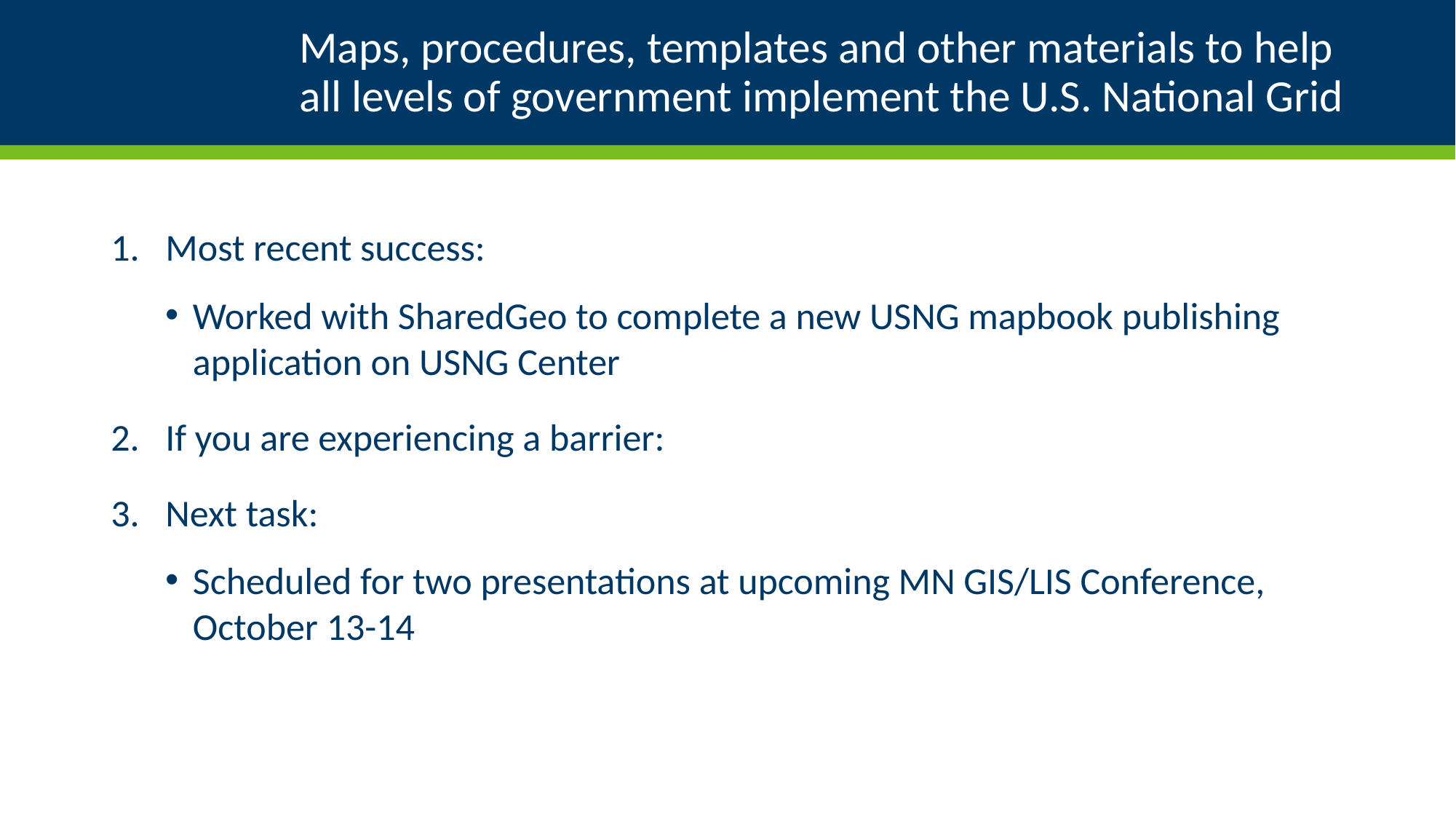

# Maps, procedures, templates and other materials to help all levels of government implement the U.S. National Grid
Most recent success:
Worked with SharedGeo to complete a new USNG mapbook publishing application on USNG Center
If you are experiencing a barrier:
Next task:
Scheduled for two presentations at upcoming MN GIS/LIS Conference, October 13-14